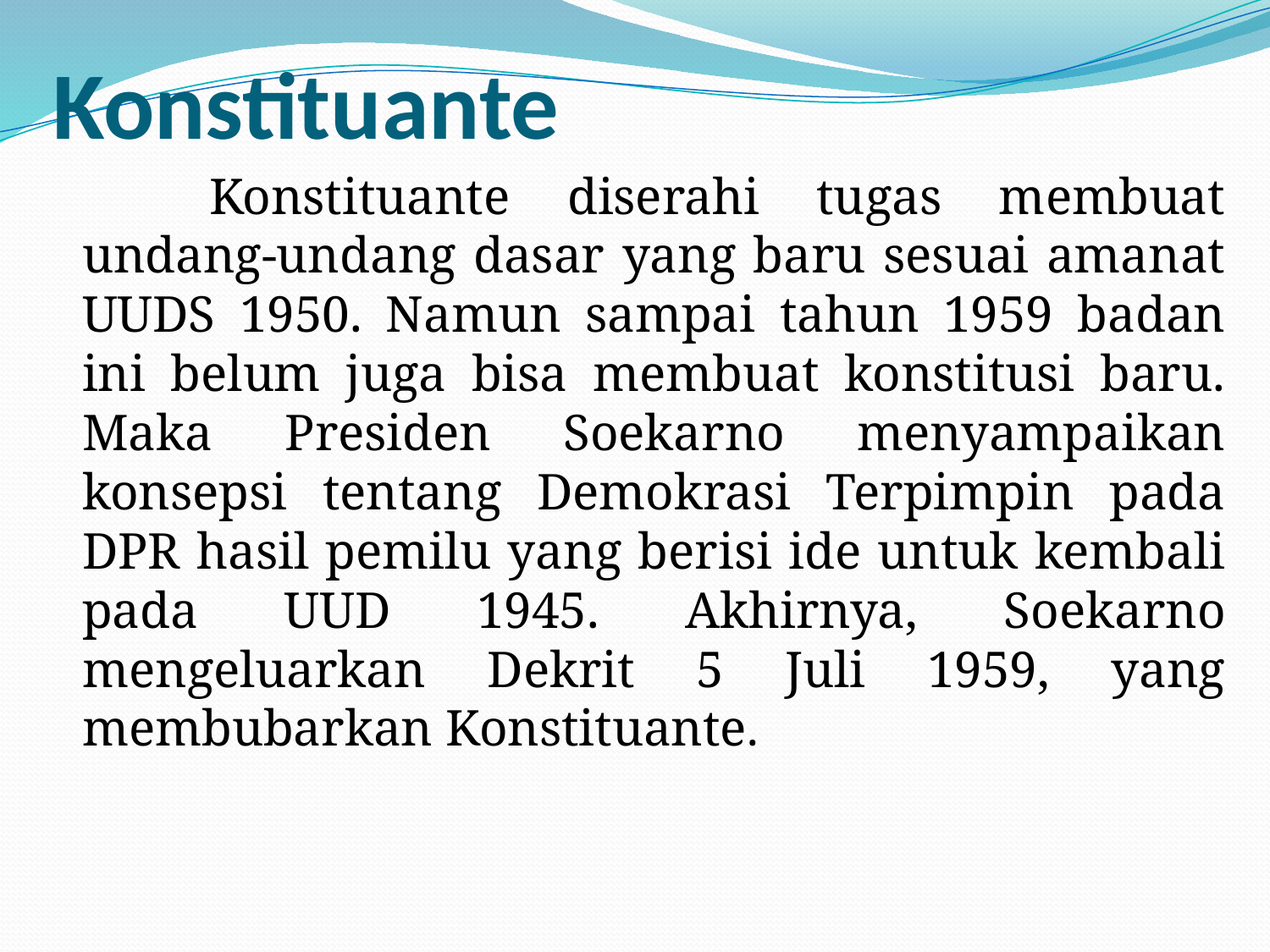

# Konstituante
		Konstituante diserahi tugas membuat undang-undang dasar yang baru sesuai amanat UUDS 1950. Namun sampai tahun 1959 badan ini belum juga bisa membuat konstitusi baru. Maka Presiden Soekarno menyampaikan konsepsi tentang Demokrasi Terpimpin pada DPR hasil pemilu yang berisi ide untuk kembali pada UUD 1945. Akhirnya, Soekarno mengeluarkan Dekrit 5 Juli 1959, yang membubarkan Konstituante.